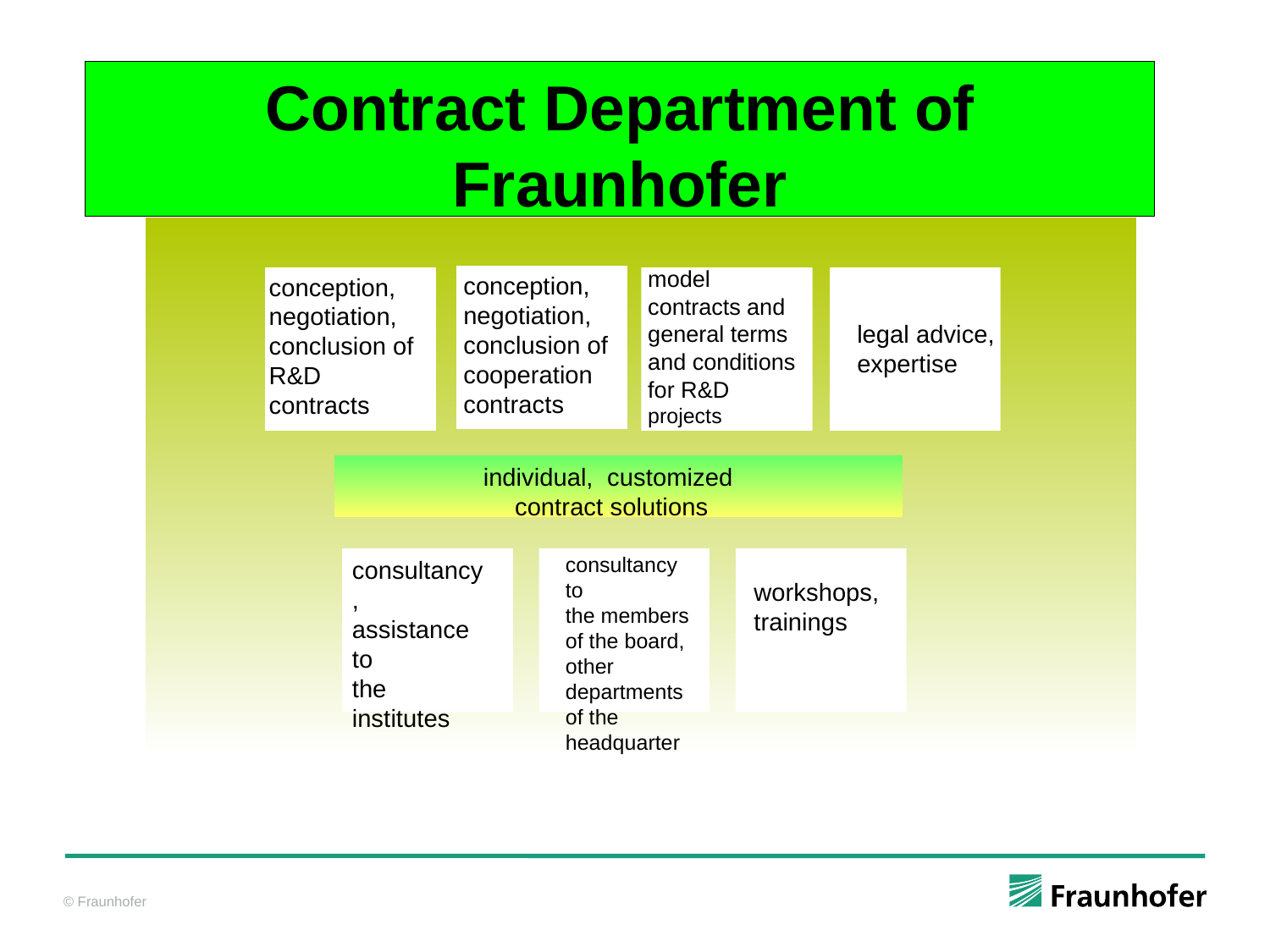

# Contract Department of Fraunhofer

model contracts and general terms and conditions for R&D projects
conception,
negotiation,
conclusion of
cooperation contracts

conception,
negotiation,
conclusion of
R&D contracts

legal advice,
expertise

individual,  customized
contract solutions
consultancy to
the members of the board, other departments of the headquarter

consultancy,
assistance to
the institutes
workshops,
trainings